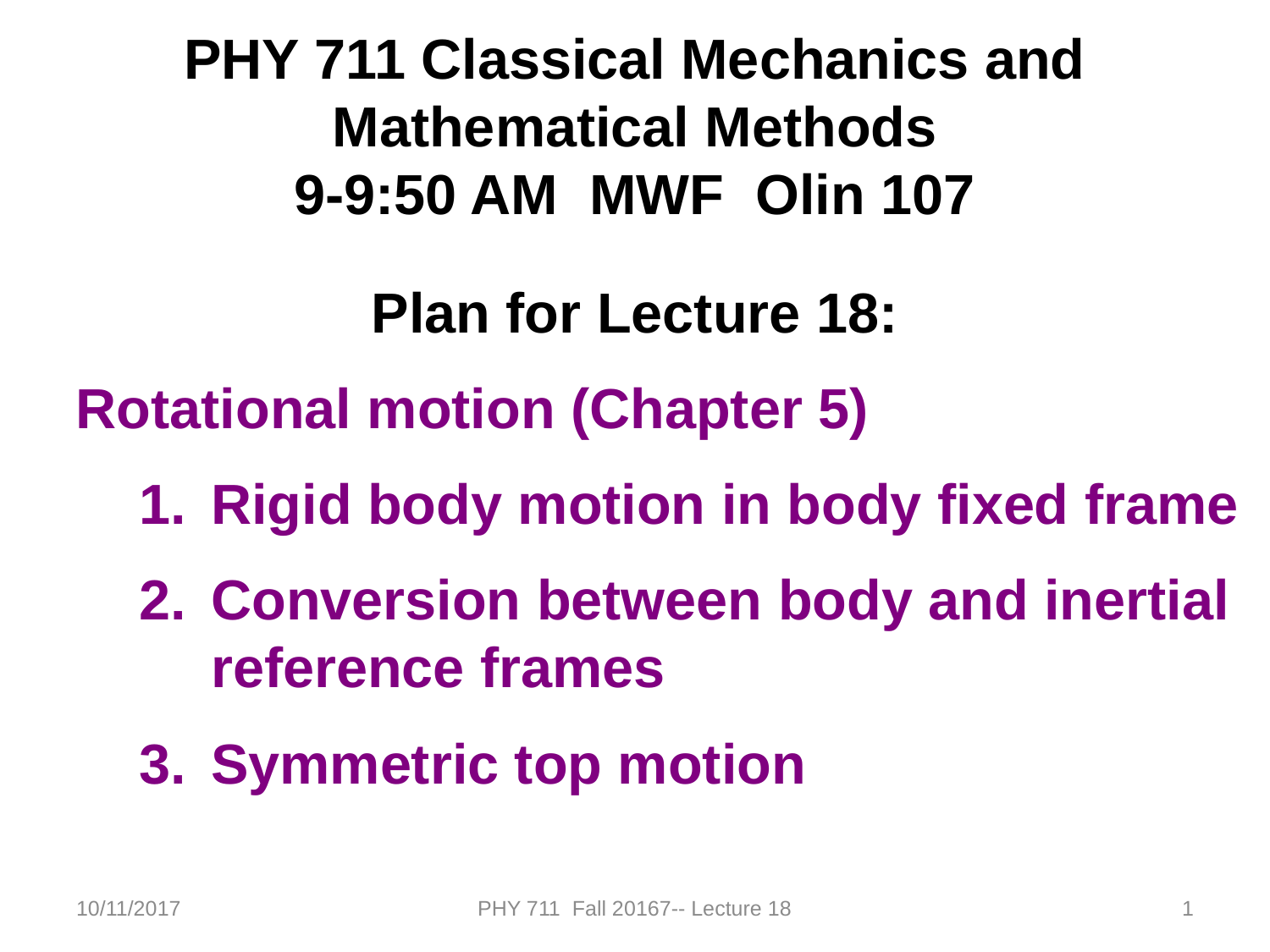

PHY 711 Classical Mechanics and Mathematical Methods
9-9:50 AM  MWF  Olin 107

Plan for Lecture 18:
Rotational motion (Chapter 5)
Rigid body motion in body fixed frame
Conversion between body and inertial reference frames
Symmetric top motion
10/11/2017
PHY 711  Fall 20167-- Lecture 18
1